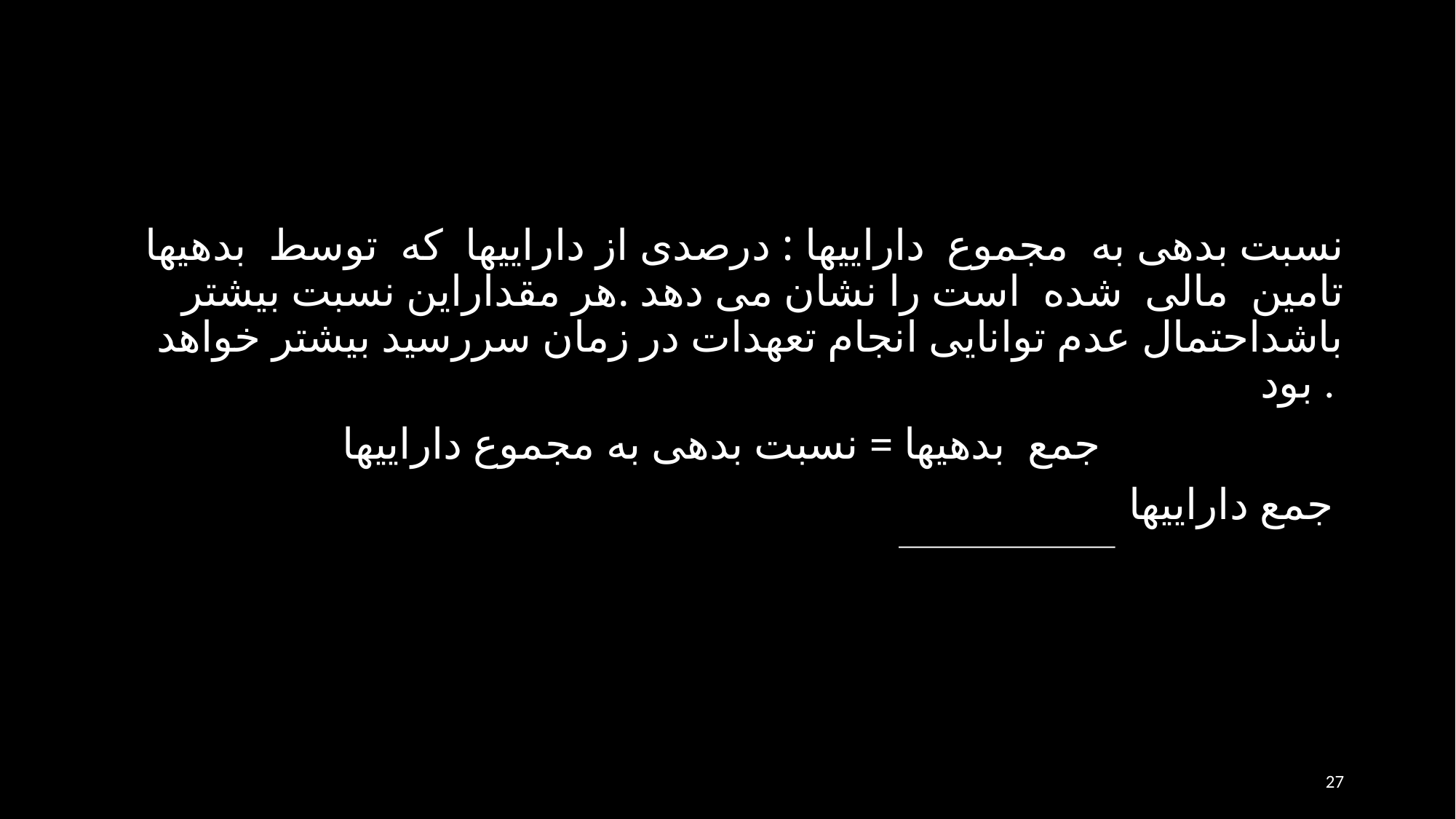

نسبت بدهی به  مجموع  داراییها : درصدی از داراییها  که  توسط  بدهیها تامین  مالی  شده  است را نشان می دهد .هر مقداراین نسبت بیشتر باشداحتمال عدم توانایی انجام تعهدات در زمان سررسید بیشتر خواهد بود .
جمع  بدهیها = نسبت بدهی به مجموع داراییها
        جمع داراییها

27